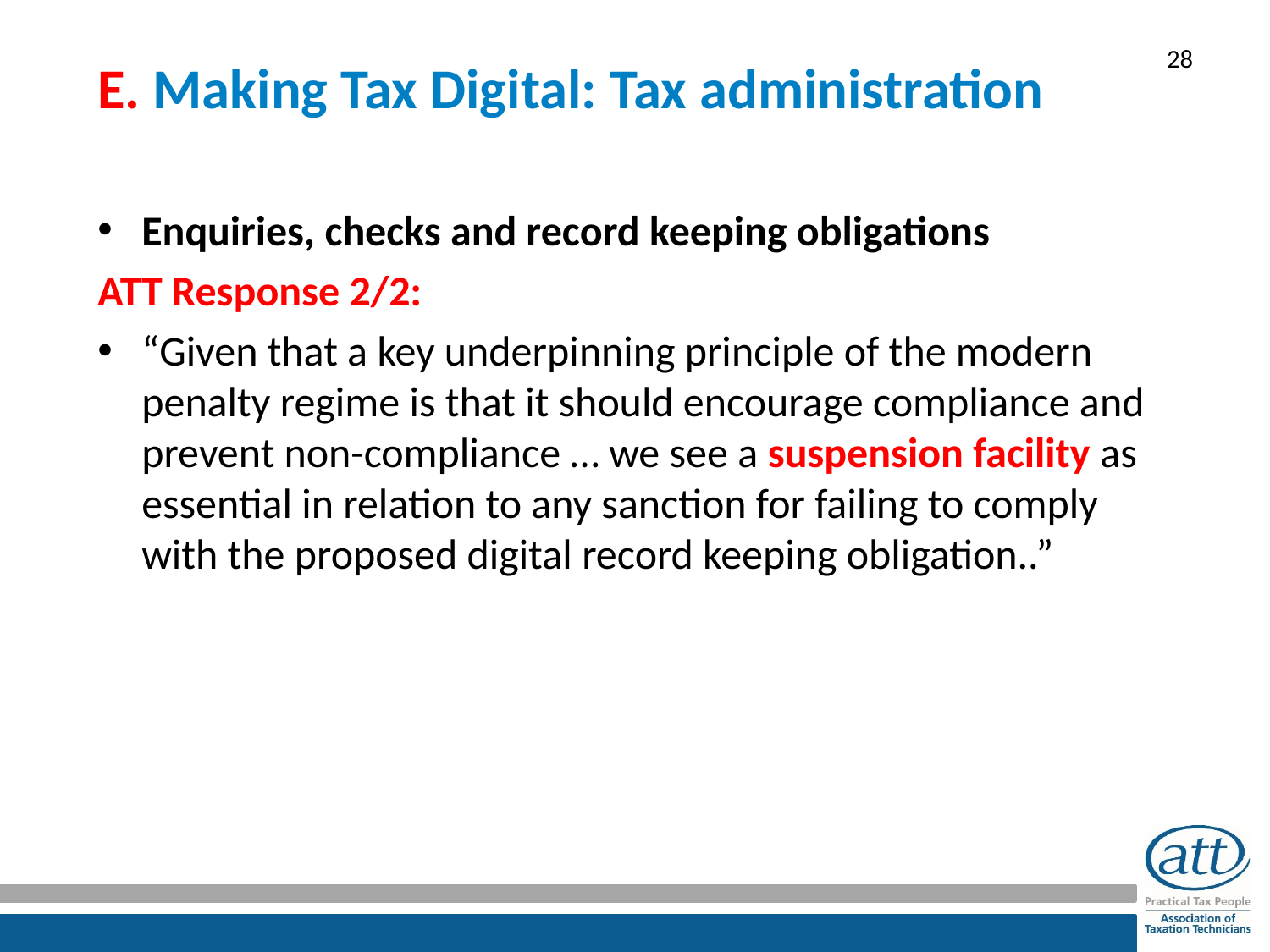

# E. Making Tax Digital: Tax administration

Enquiries, checks and record keeping obligations
ATT Response 2/2:
“Given that a key underpinning principle of the modern penalty regime is that it should encourage compliance and prevent non-compliance … we see a suspension facility as essential in relation to any sanction for failing to comply with the proposed digital record keeping obligation..”